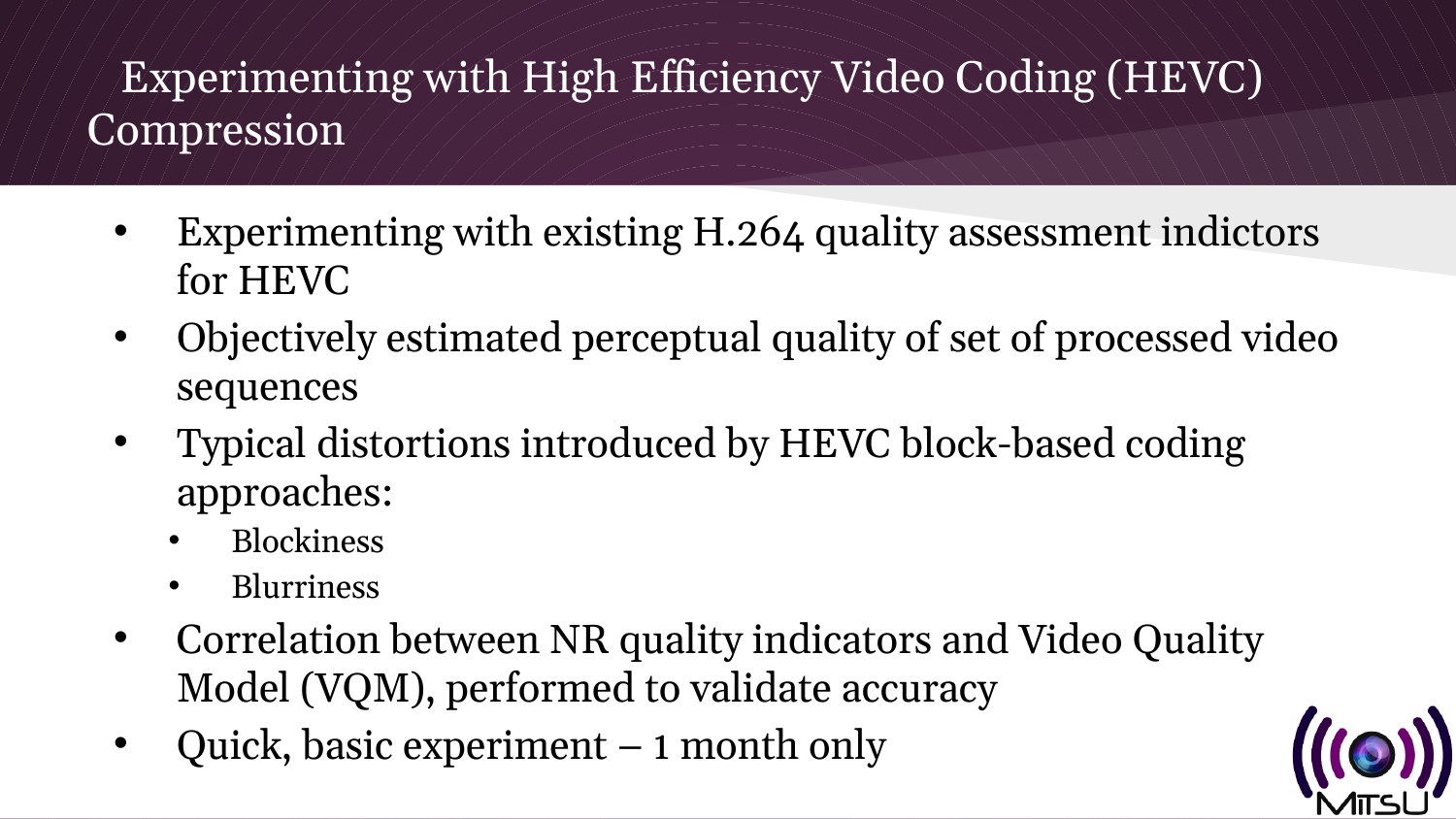

# Experimenting with High Efficiency Video Coding (HEVC) Compression
Experimenting with existing H.264 quality assessment indictors for HEVC
Objectively estimated perceptual quality of set of processed video sequences
Typical distortions introduced by HEVC block-based coding approaches:
Blockiness
Blurriness
Correlation between NR quality indicators and Video Quality Model (VQM), performed to validate accuracy
Quick, basic experiment – 1 month only